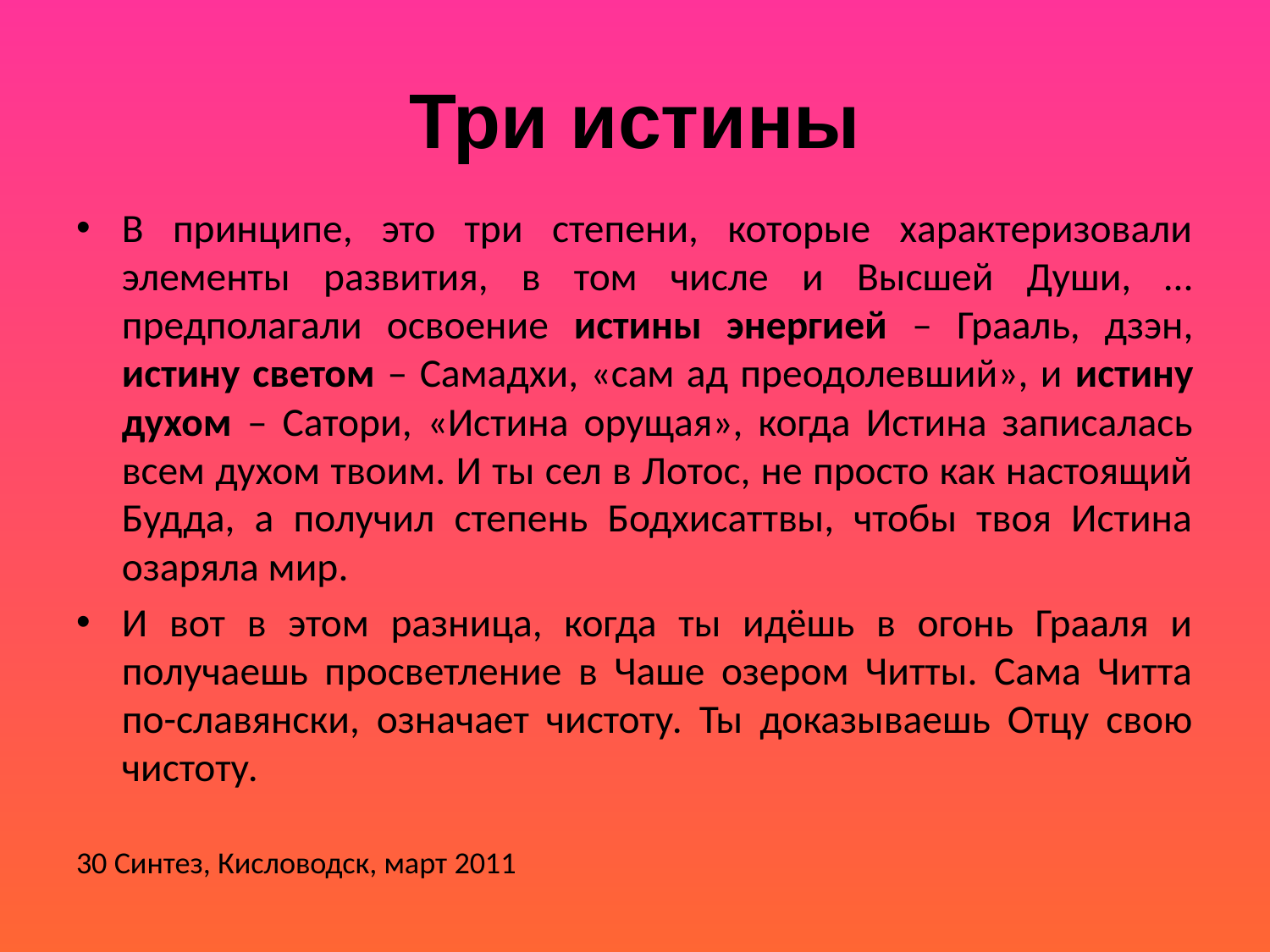

# Три истины
В принципе, это три степени, которые характеризовали элементы развития, в том числе и Высшей Души, …предполагали освоение истины энергией – Грааль, дзэн, истину светом – Самадхи, «сам ад преодолевший», и истину духом – Сатори, «Истина орущая», когда Истина записалась всем духом твоим. И ты сел в Лотос, не просто как настоящий Будда, а получил степень Бодхисаттвы, чтобы твоя Истина озаряла мир.
И вот в этом разница, когда ты идёшь в огонь Грааля и получаешь просветление в Чаше озером Читты. Сама Читта по-славянски, означает чистоту. Ты доказываешь Отцу свою чистоту.

30 Синтез, Кисловодск, март 2011